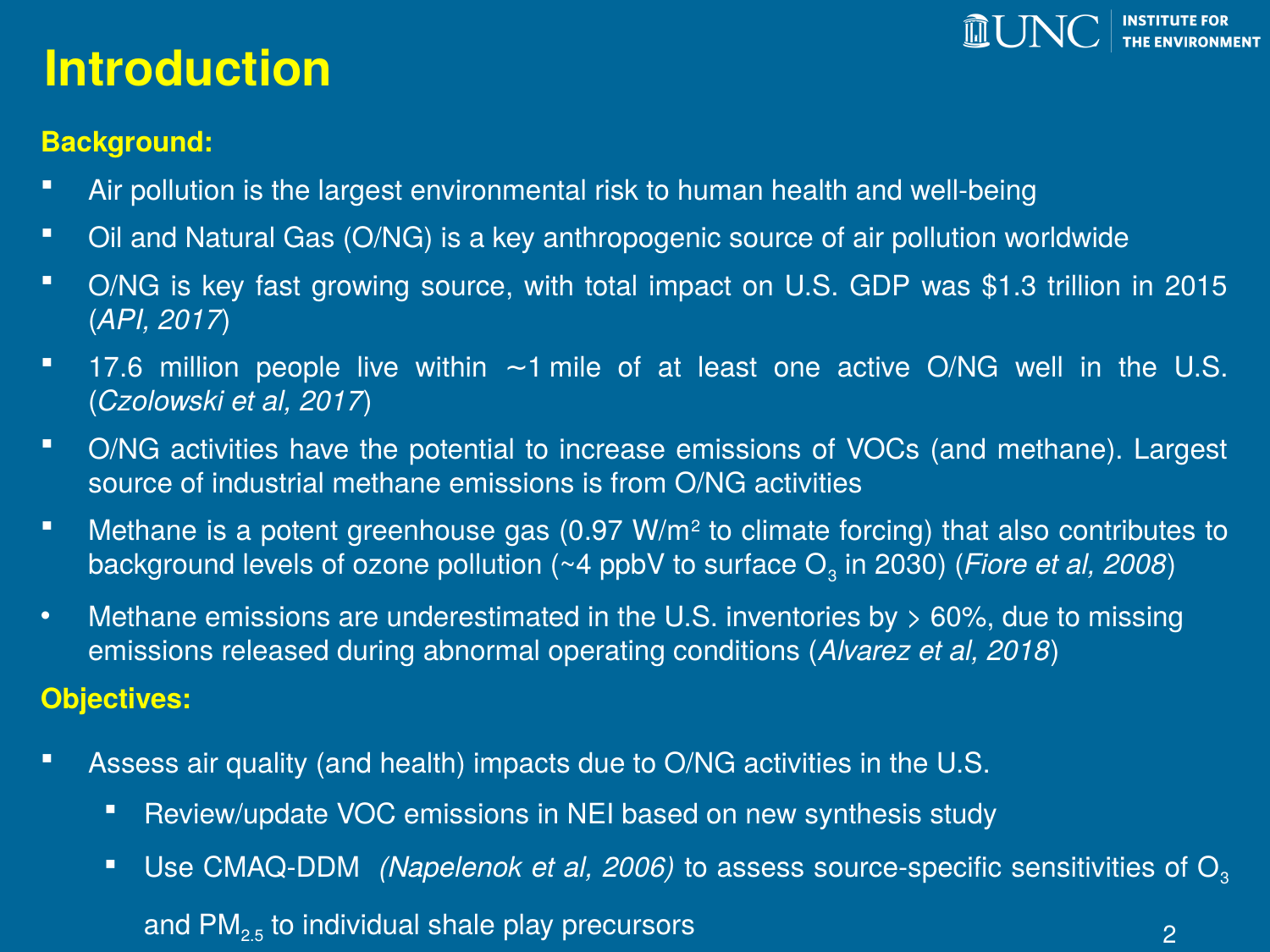

# Introduction
Background:
Air pollution is the largest environmental risk to human health and well-being
Oil and Natural Gas (O/NG) is a key anthropogenic source of air pollution worldwide
O/NG is key fast growing source, with total impact on U.S. GDP was $1.3 trillion in 2015 (API, 2017)
17.6 million people live within ∼1 mile of at least one active O/NG well in the U.S. (Czolowski et al, 2017)
O/NG activities have the potential to increase emissions of VOCs (and methane). Largest source of industrial methane emissions is from O/NG activities
Methane is a potent greenhouse gas (0.97 W/m2 to climate forcing) that also contributes to background levels of ozone pollution (~4 ppbV to surface O3 in 2030)​ (Fiore et al, 2008)
Methane emissions are underestimated in the U.S. inventories by > 60%, due to missing emissions released during abnormal operating conditions (Alvarez et al, 2018)
Objectives:
Assess air quality (and health) impacts due to O/NG activities in the U.S.
Review/update VOC emissions in NEI based on new synthesis study
Use CMAQ-DDM  (Napelenok et al, 2006) to assess source-specific sensitivities of O3 and PM2.5 to individual shale play precursors